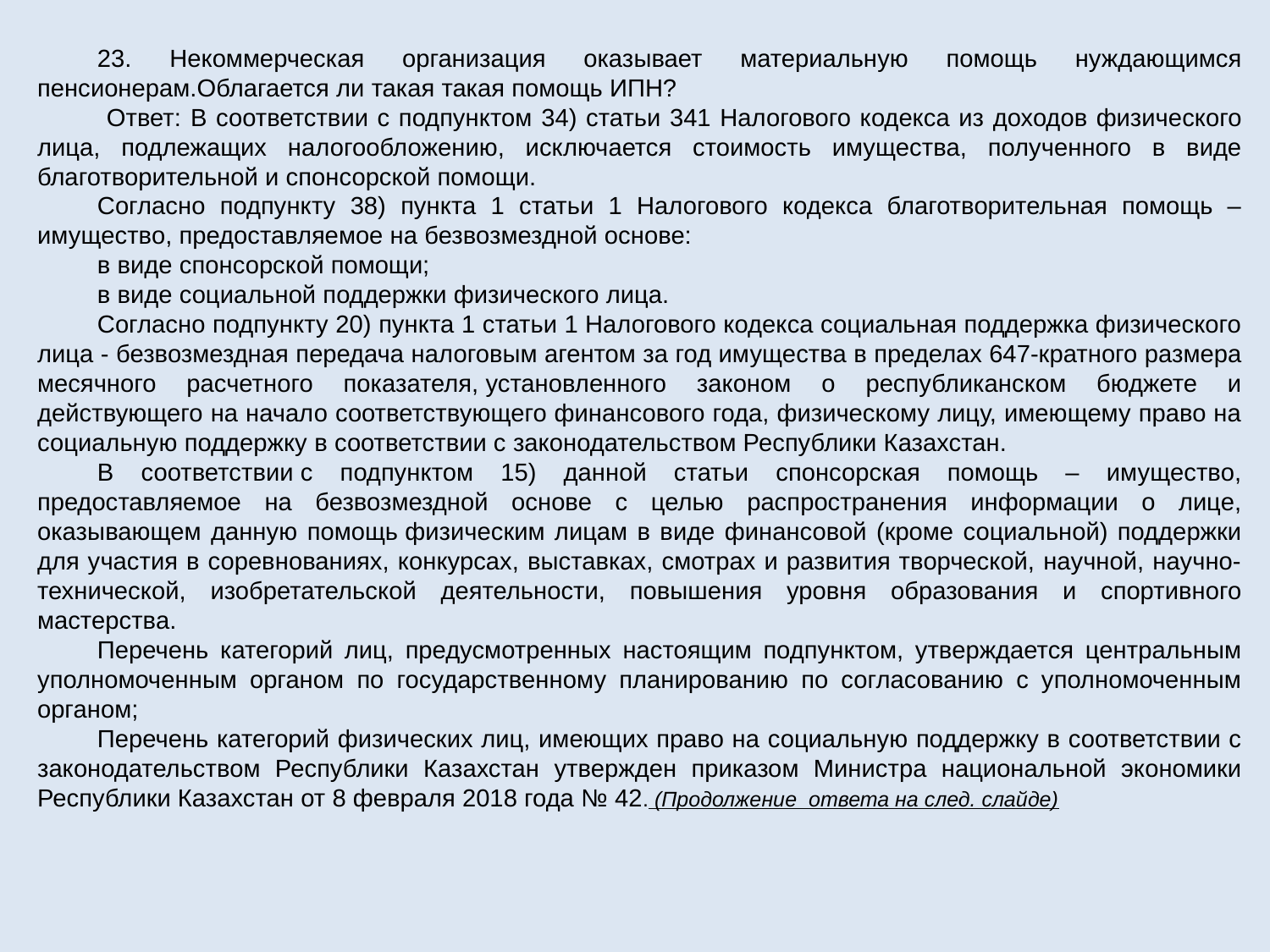

23. Некоммерческая организация оказывает материальную помощь нуждающимся пенсионерам.Облагается ли такая такая помощь ИПН?
 Ответ: В соответствии с подпунктом 34) статьи 341 Налогового кодекса из доходов физического лица, подлежащих налогообложению, исключается стоимость имущества, полученного в виде благотворительной и спонсорской помощи.
Согласно подпункту 38) пункта 1 статьи 1 Налогового кодекса благотворительная помощь – имущество, предоставляемое на безвозмездной основе:
в виде спонсорской помощи;
в виде социальной поддержки физического лица.
Согласно подпункту 20) пункта 1 статьи 1 Налогового кодекса социальная поддержка физического лица - безвозмездная передача налоговым агентом за год имущества в пределах 647-кратного размера месячного расчетного показателя, установленного законом о республиканском бюджете и действующего на начало соответствующего финансового года, физическому лицу, имеющему право на социальную поддержку в соответствии с законодательством Республики Казахстан.
В соответствии с подпунктом 15) данной статьи спонсорская помощь – имущество, предоставляемое на безвозмездной основе с целью распространения информации о лице, оказывающем данную помощь физическим лицам в виде финансовой (кроме социальной) поддержки для участия в соревнованиях, конкурсах, выставках, смотрах и развития творческой, научной, научно-технической, изобретательской деятельности, повышения уровня образования и спортивного мастерства.
Перечень категорий лиц, предусмотренных настоящим подпунктом, утверждается центральным уполномоченным органом по государственному планированию по согласованию с уполномоченным органом;
Перечень категорий физических лиц, имеющих право на социальную поддержку в соответствии с законодательством Республики Казахстан утвержден приказом Министра национальной экономики Республики Казахстан от 8 февраля 2018 года № 42. (Продолжение  ответа на след. слайде)